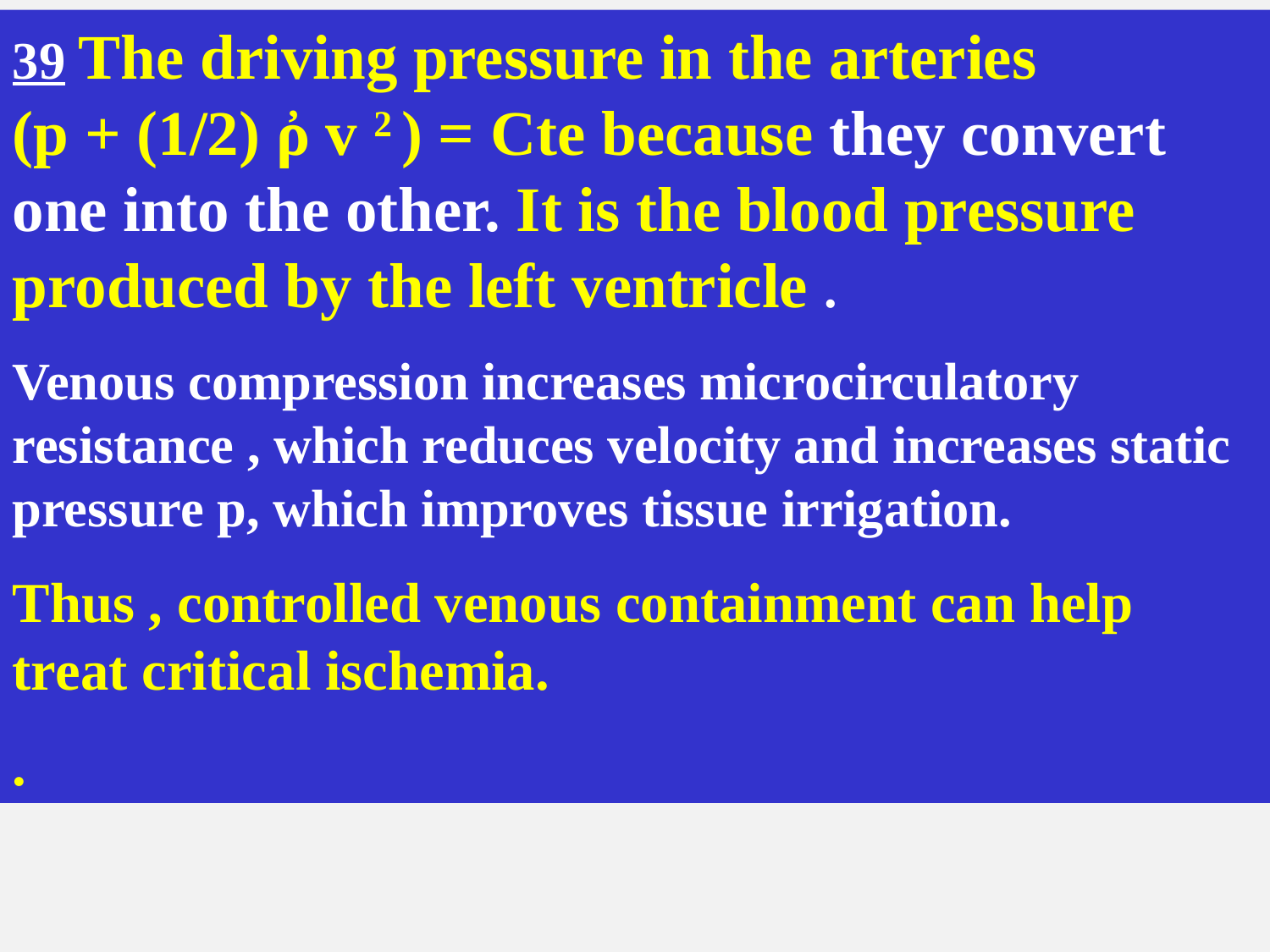

39 The driving pressure in the arteries           (p + (1/2) ῤ v 2 ) = Cte because they convert one into the other. It is the blood pressure produced by the left ventricle .
Venous compression increases microcirculatory resistance , which reduces velocity and increases static pressure p, which improves tissue irrigation.
Thus , controlled venous containment can help treat critical ischemia.
.